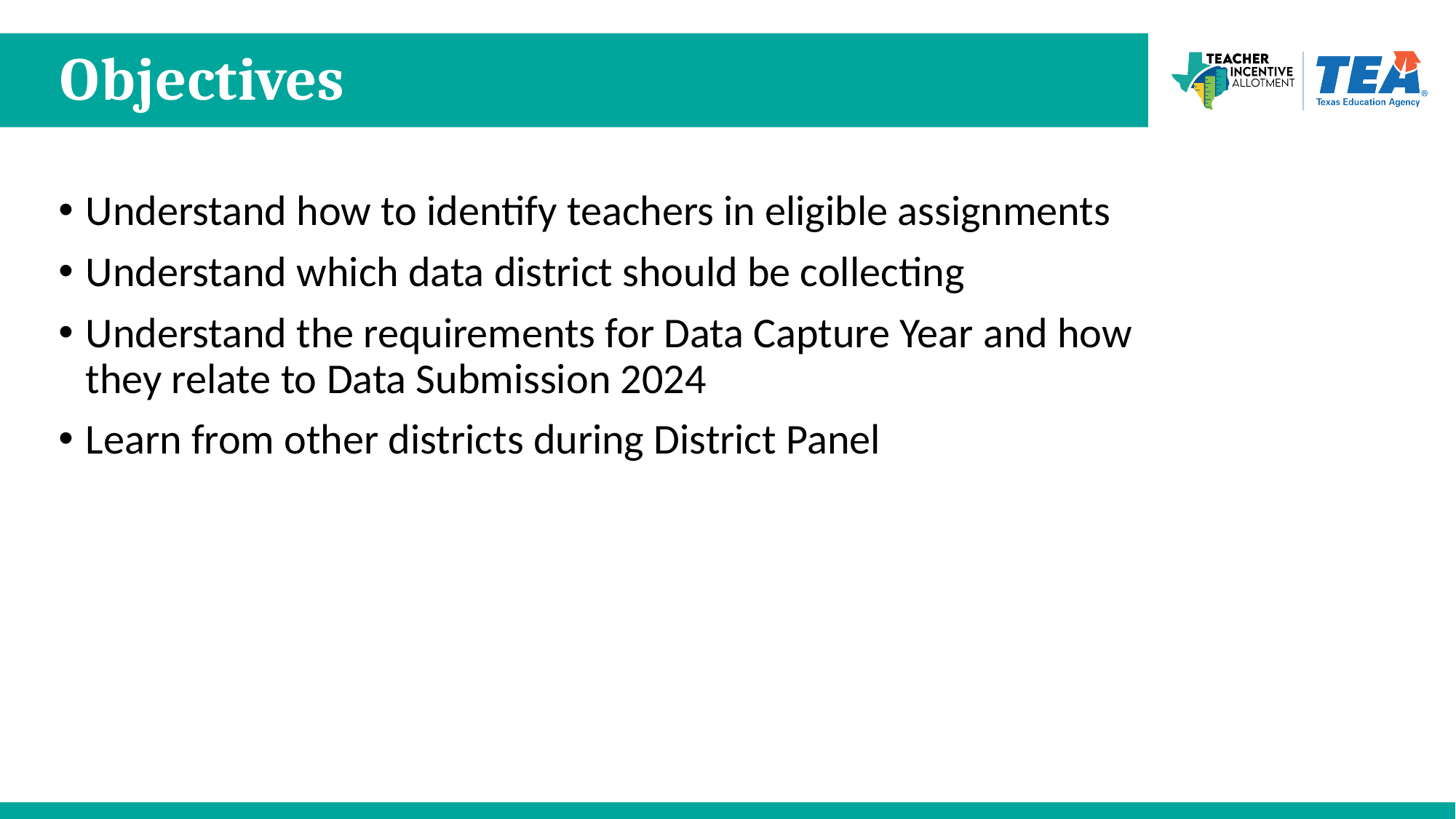

# Objectives
Understand how to identify teachers in eligible assignments
Understand which data district should be collecting
Understand the requirements for Data Capture Year and how they relate to Data Submission 2024
Learn from other districts during District Panel